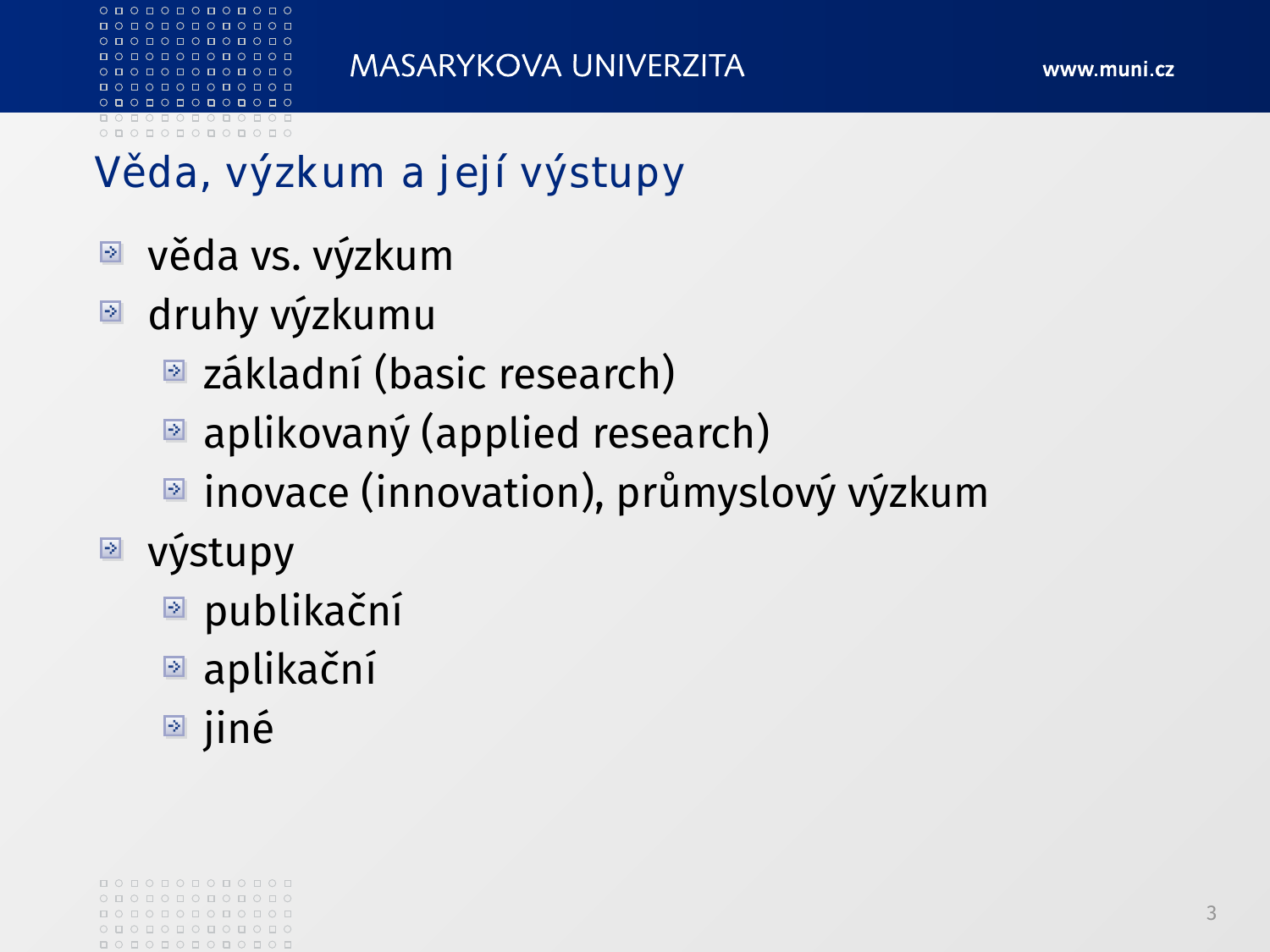

# Věda, výzkum a její výstupy
věda vs. výzkum
druhy výzkumu
základní (basic research)
aplikovaný (applied research)
inovace (innovation), průmyslový výzkum
výstupy
publikační
aplikační
jiné

3